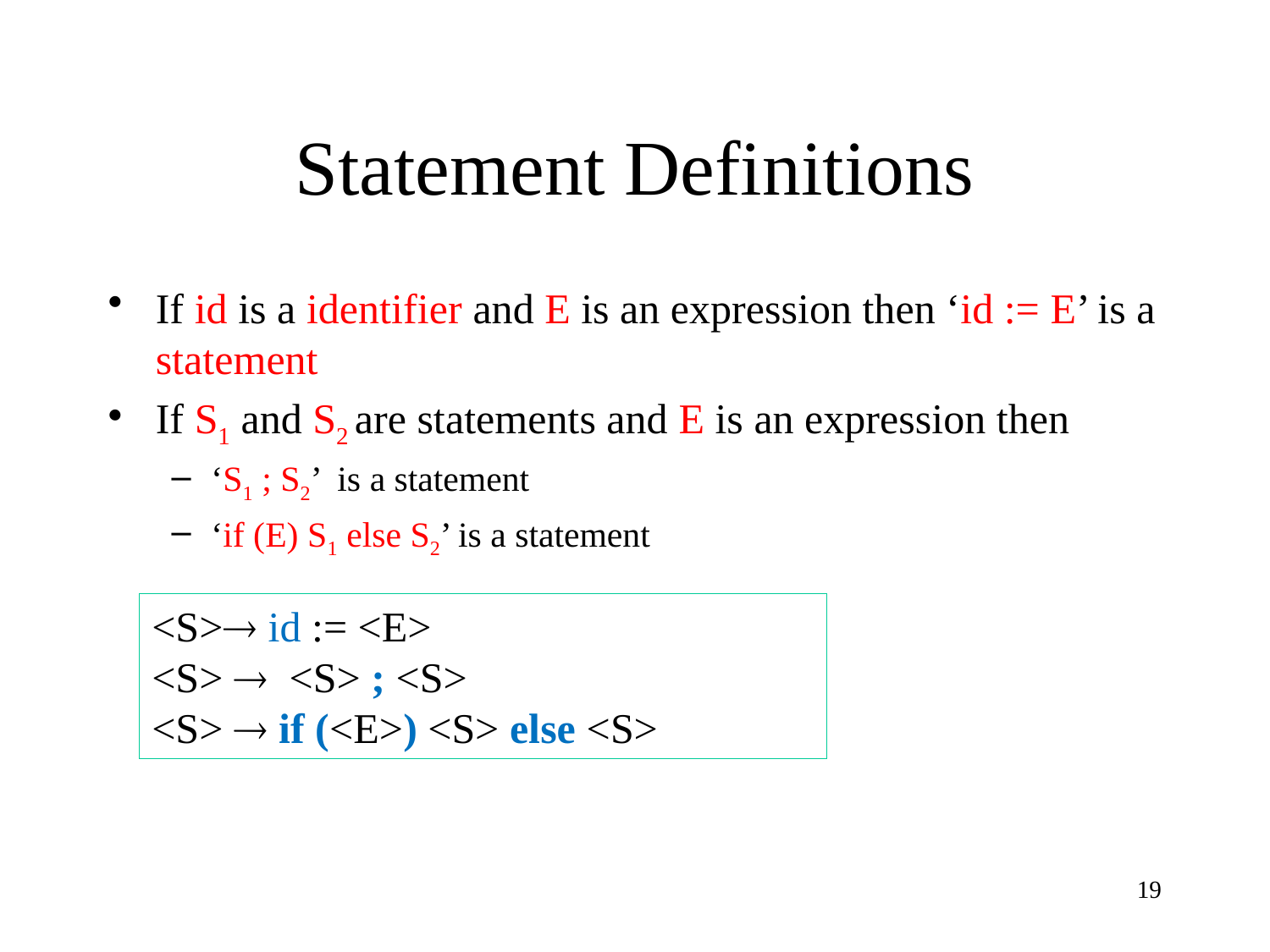

# Statement Definitions
If id is a identifier and E is an expression then ‘id := E’ is a statement
If S1 and S2 are statements and E is an expression then
‘S1 ; S2’  is a statement
‘if (E) S1 else S2’ is a statement

<S>→ id := <E>
<S> →  <S> ; <S>
<S> → if (<E>) <S> else <S>
19